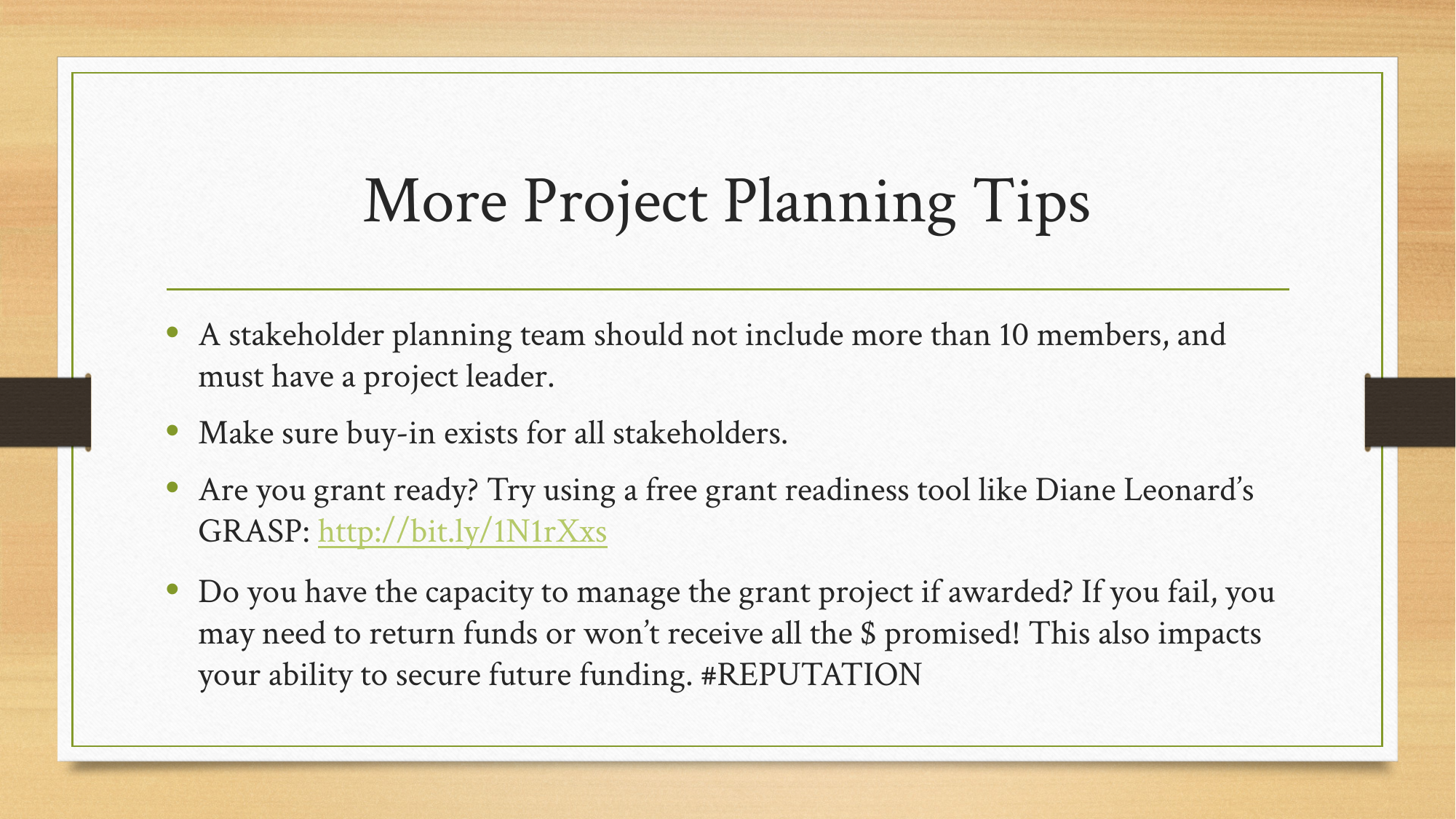

# More Project Planning Tips
A stakeholder planning team should not include more than 10 members, and must have a project leader.
Make sure buy-in exists for all stakeholders.
Are you grant ready? Try using a free grant readiness tool like Diane Leonard’s GRASP: http://bit.ly/1N1rXxs
Do you have the capacity to manage the grant project if awarded? If you fail, you may need to return funds or won’t receive all the $ promised! This also impacts your ability to secure future funding. #REPUTATION